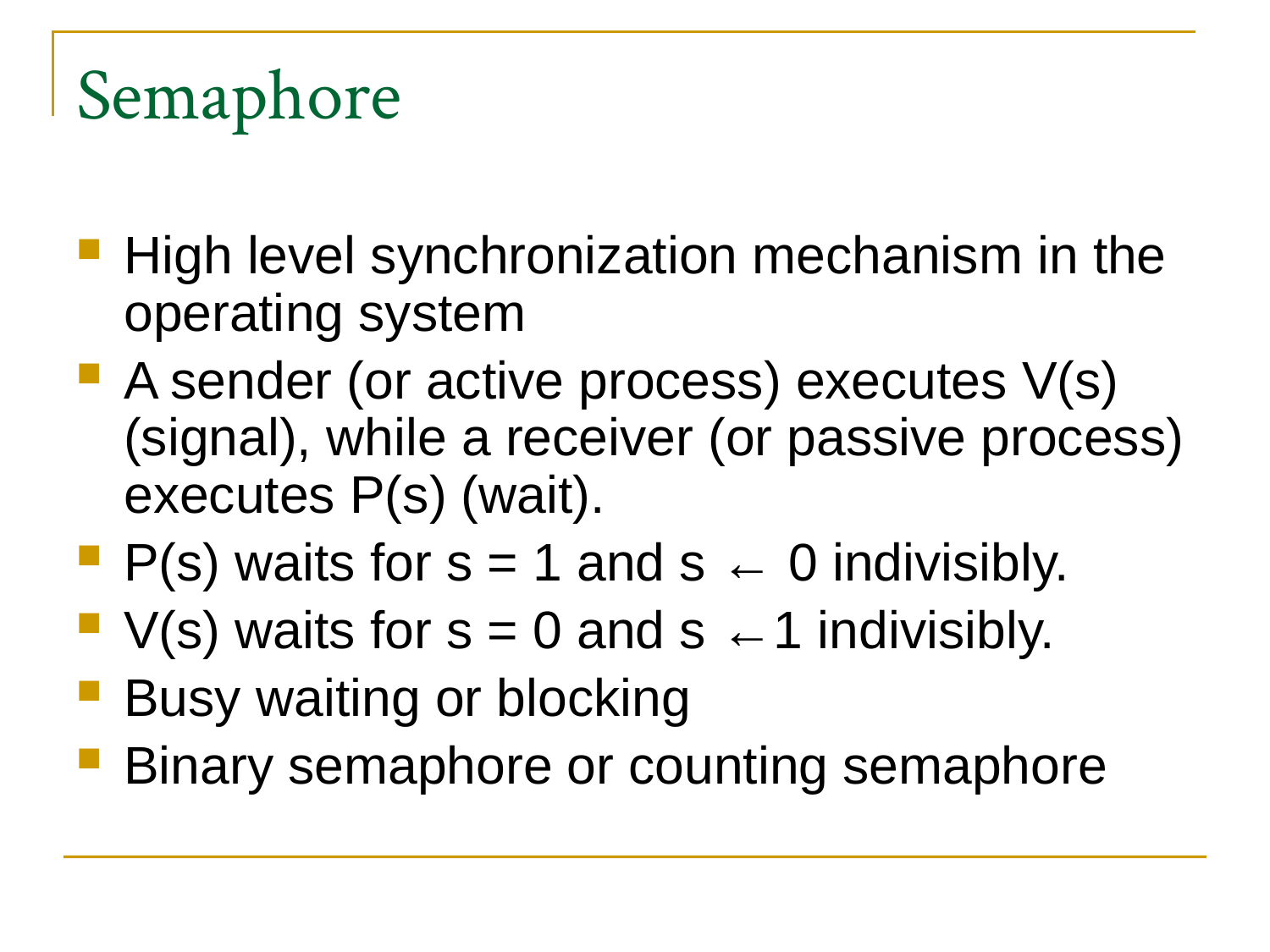

# Semaphore
High level synchronization mechanism in the operating system
A sender (or active process) executes V(s) (signal), while a receiver (or passive process) executes P(s) (wait).
P(s) waits for s = 1 and s ← 0 indivisibly.
V(s) waits for s = 0 and s ←1 indivisibly.
Busy waiting or blocking
Binary semaphore or counting semaphore